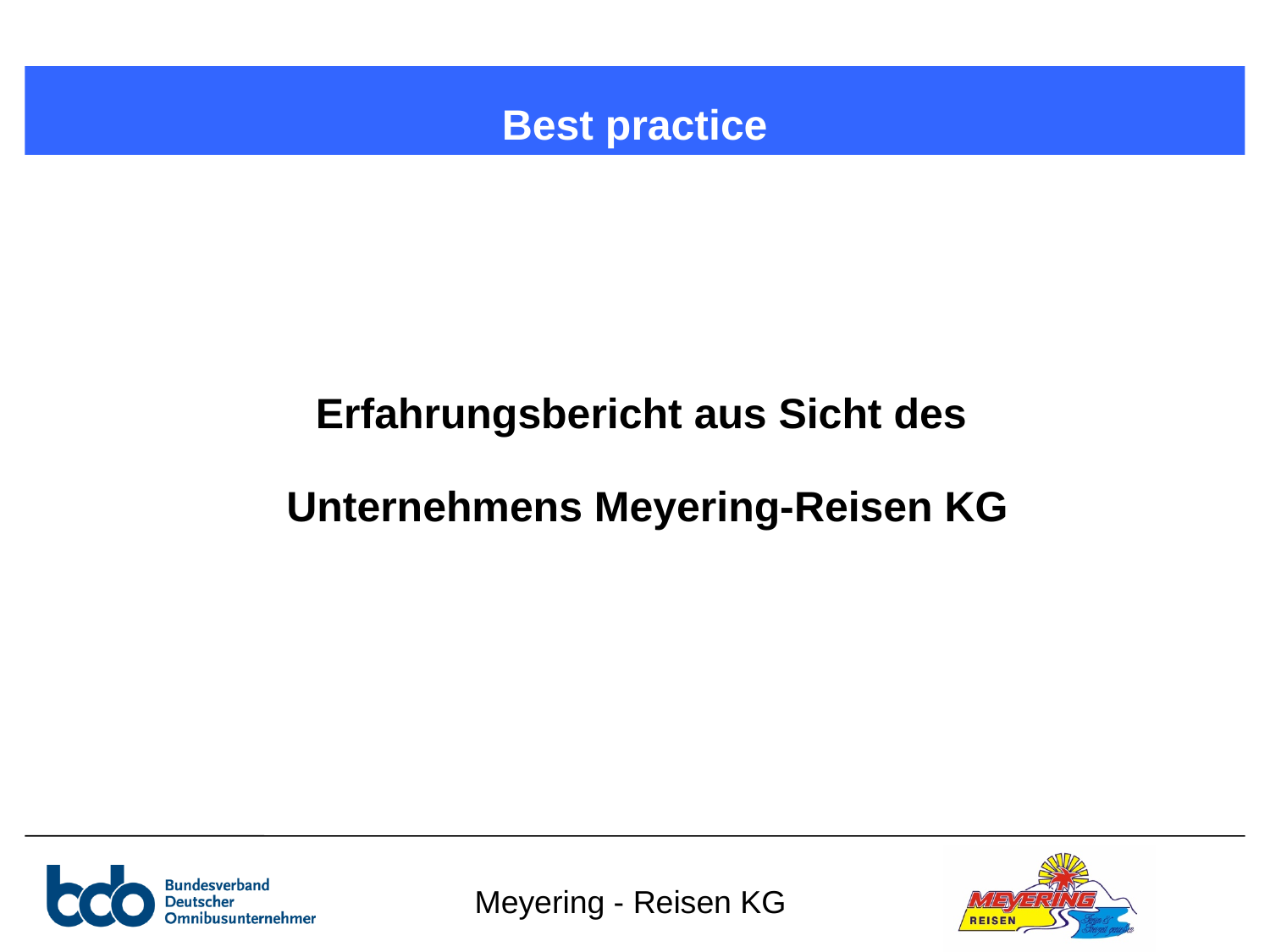

Best practice
Erfahrungsbericht aus Sicht des
Unternehmens Meyering-Reisen KG